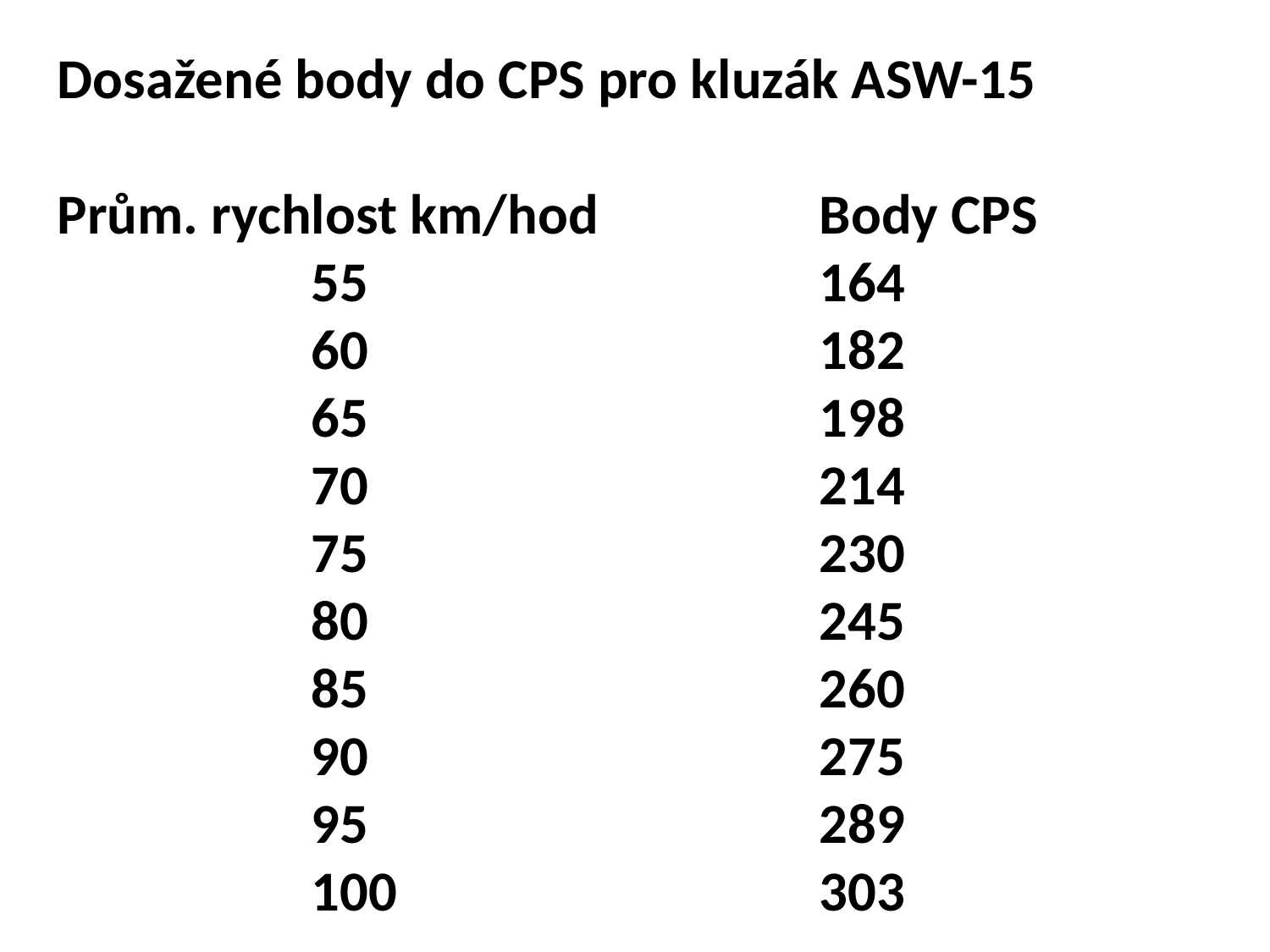

Dosažené body do CPS pro kluzák ASW-15

Prům. rychlost km/hod 		Body CPS
		55				164
		60				182
		65				198
		70				214
		75				230
		80				245
		85				260
		90				275
		95				289
		100				303